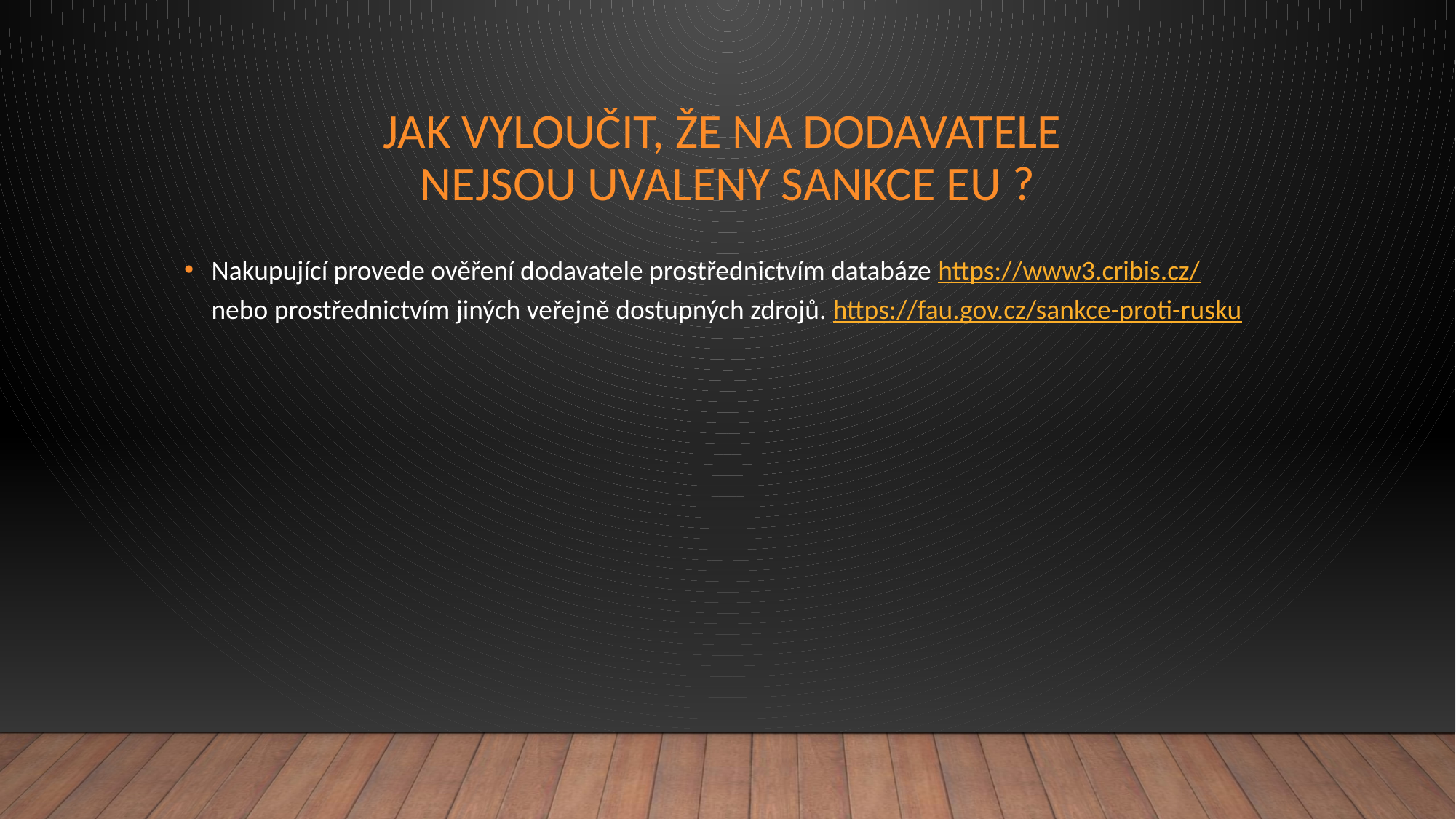

# Jak vyloučit, že na dodavatele nejsou uvaleny sankce eu ?
Nakupující provede ověření dodavatele prostřednictvím databáze https://www3.cribis.cz/ nebo prostřednictvím jiných veřejně dostupných zdrojů. https://fau.gov.cz/sankce-proti-rusku